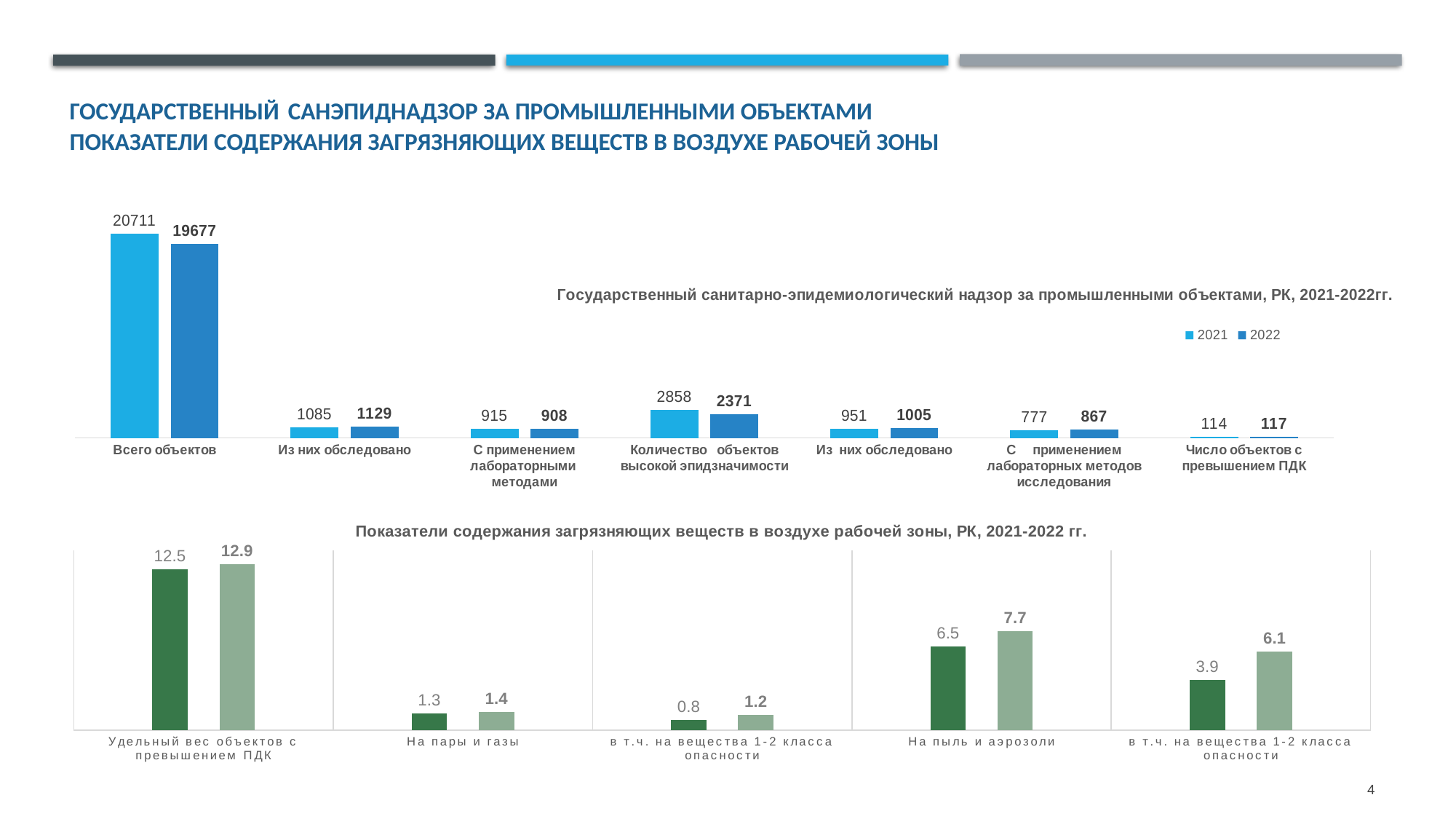

# Государственный санэпиднадзор за промышленными объектами Показатели содержания загрязняющих веществ в воздухе рабочей зоны

### Chart: Государственный санитарно-эпидемиологический надзор за промышленными объектами, РК, 2021-2022гг.

| Category | 2021 | 2022 |
|---|---|---|
| Всего объектов | 20711.0 | 19677.0 |
| Из них обследовано | 1085.0 | 1129.0 |
| С применением лабораторными  методами | 915.0 | 908.0 |
| Количество   объектов высокой эпидзначимости | 2858.0 | 2371.0 |
| Из  них обследовано | 951.0 | 1005.0 |
| С     применением лабораторных методов исследования | 777.0 | 867.0 |
| Число объектов с превышением ПДК | 114.0 | 117.0 |

### Chart: Показатели содержания загрязняющих веществ в воздухе рабочей зоны, РК, 2021-2022 гг.

| Category | 2021 | 2022 |
|---|---|---|
| Удельный вес объектов с превышением ПДК | 12.5 | 12.9 |
| На пары и газы | 1.3 | 1.4 |
| в т.ч. на вещества 1-2 класса опасности | 0.8 | 1.2 |
| На пыль и аэрозоли | 6.5 | 7.7 |
| в т.ч. на вещества 1-2 класса опасности | 3.9 | 6.1 |
4